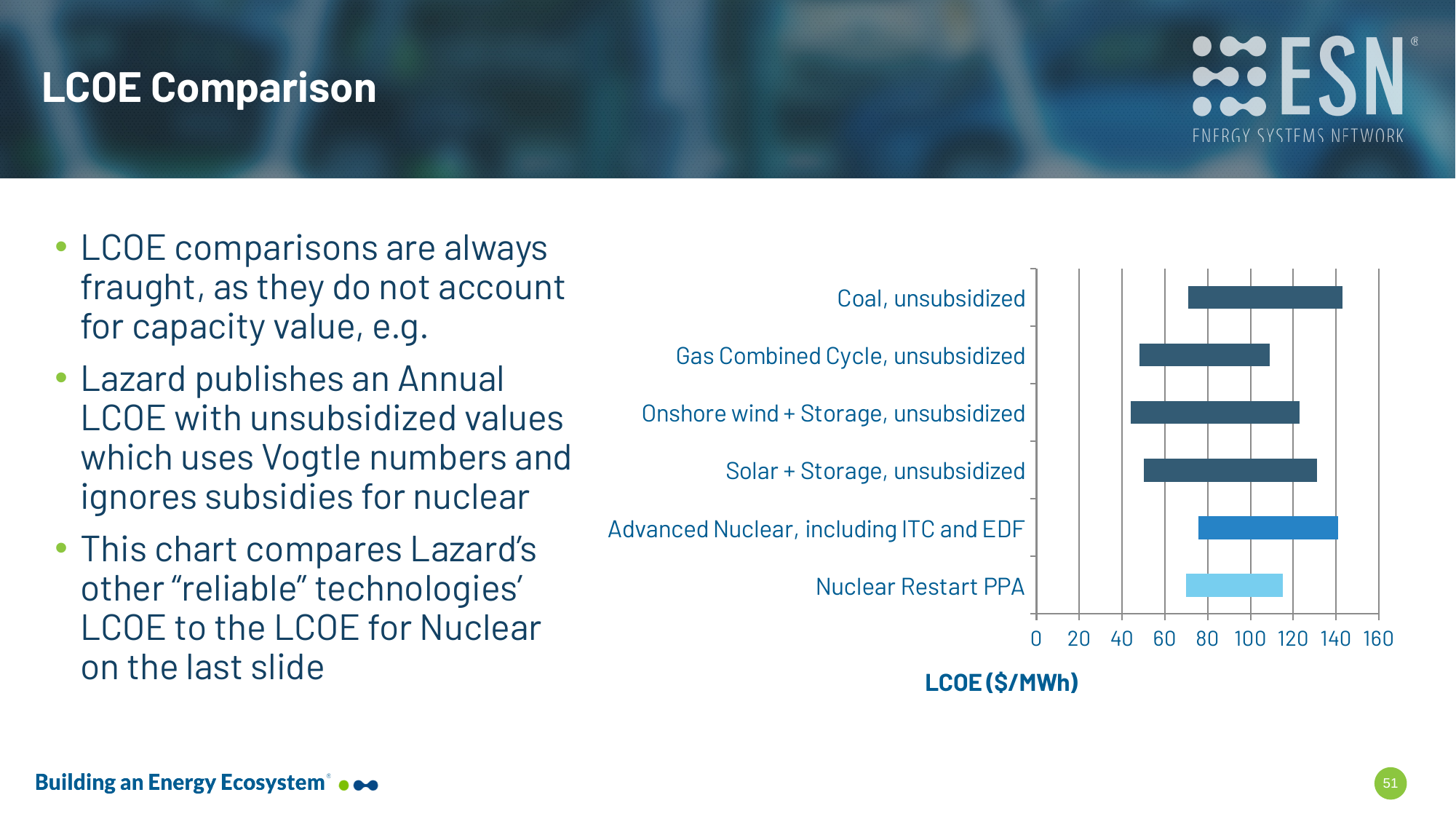

# LCOE Comparison
LCOE comparisons are always fraught, as they do not account for capacity value, e.g.
Lazard publishes an Annual LCOE with unsubsidized values which uses Vogtle numbers and ignores subsidies for nuclear
This chart compares Lazard’s other “reliable” technologies’ LCOE to the LCOE for Nuclear on the last slide

### Chart

| Category | Min | Range |
|---|---|---|
| Nuclear Restart PPA | 70.0 | 45.0 |
| Advanced Nuclear, including ITC and EDF | 75.514598267375 | 65.41278424526571 |
| Solar + Storage, unsubsidized | 50.0 | 81.0 |
| Onshore wind + Storage, unsubsidized | 44.0 | 79.0 |
| Gas Combined Cycle, unsubsidized | 48.0 | 61.0 |
| Coal, unsubsidized | 71.0 | 72.0 |